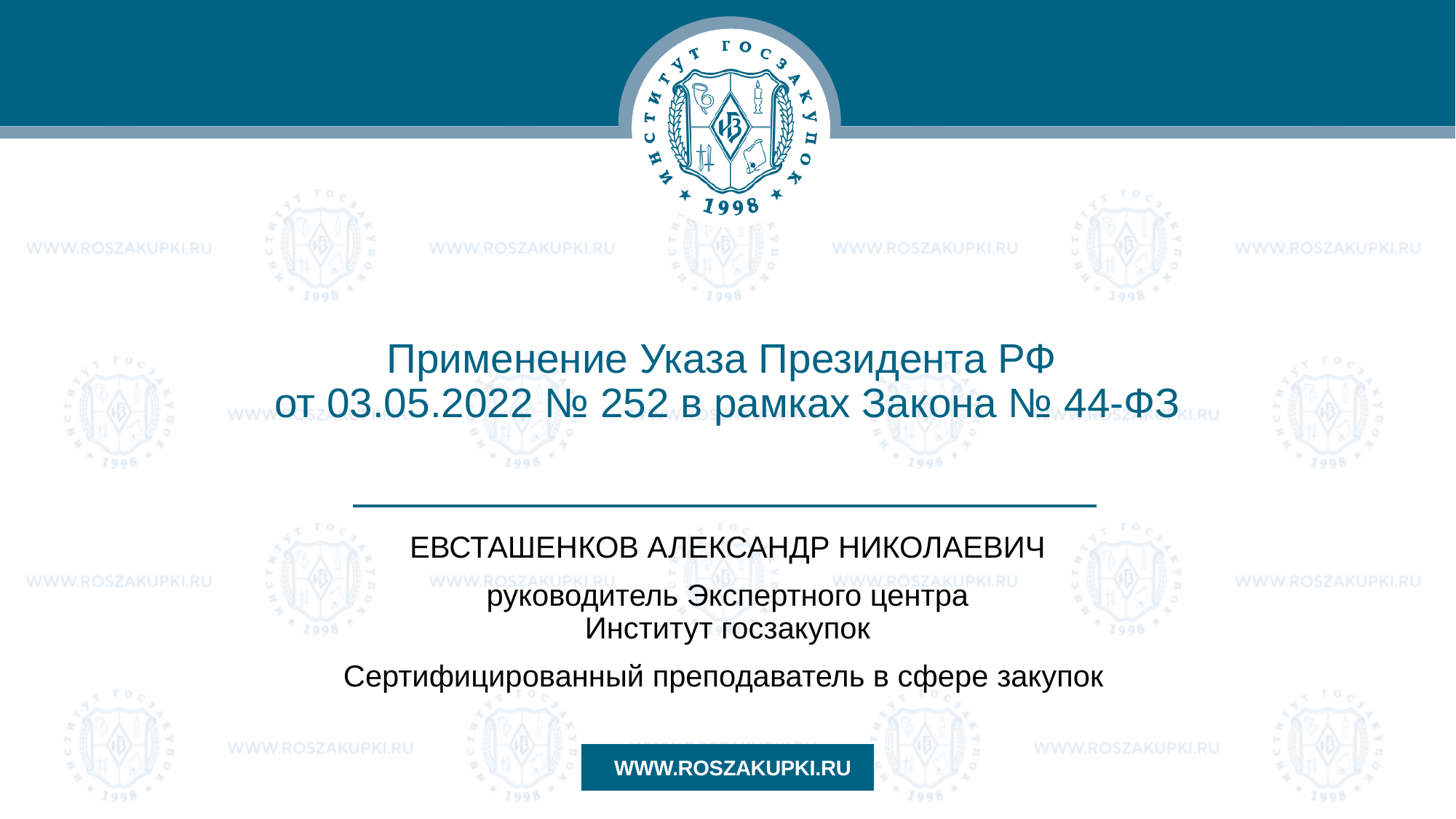

# Применение Указа Президента РФ от 03.05.2022 № 252 в рамках Закона № 44-ФЗ
ЕВСТАШЕНКОВ АЛЕКСАНДР НИКОЛАЕВИЧ
руководитель Экспертного центра
Институт госзакупок
Сертифицированный преподаватель в сфере закупок